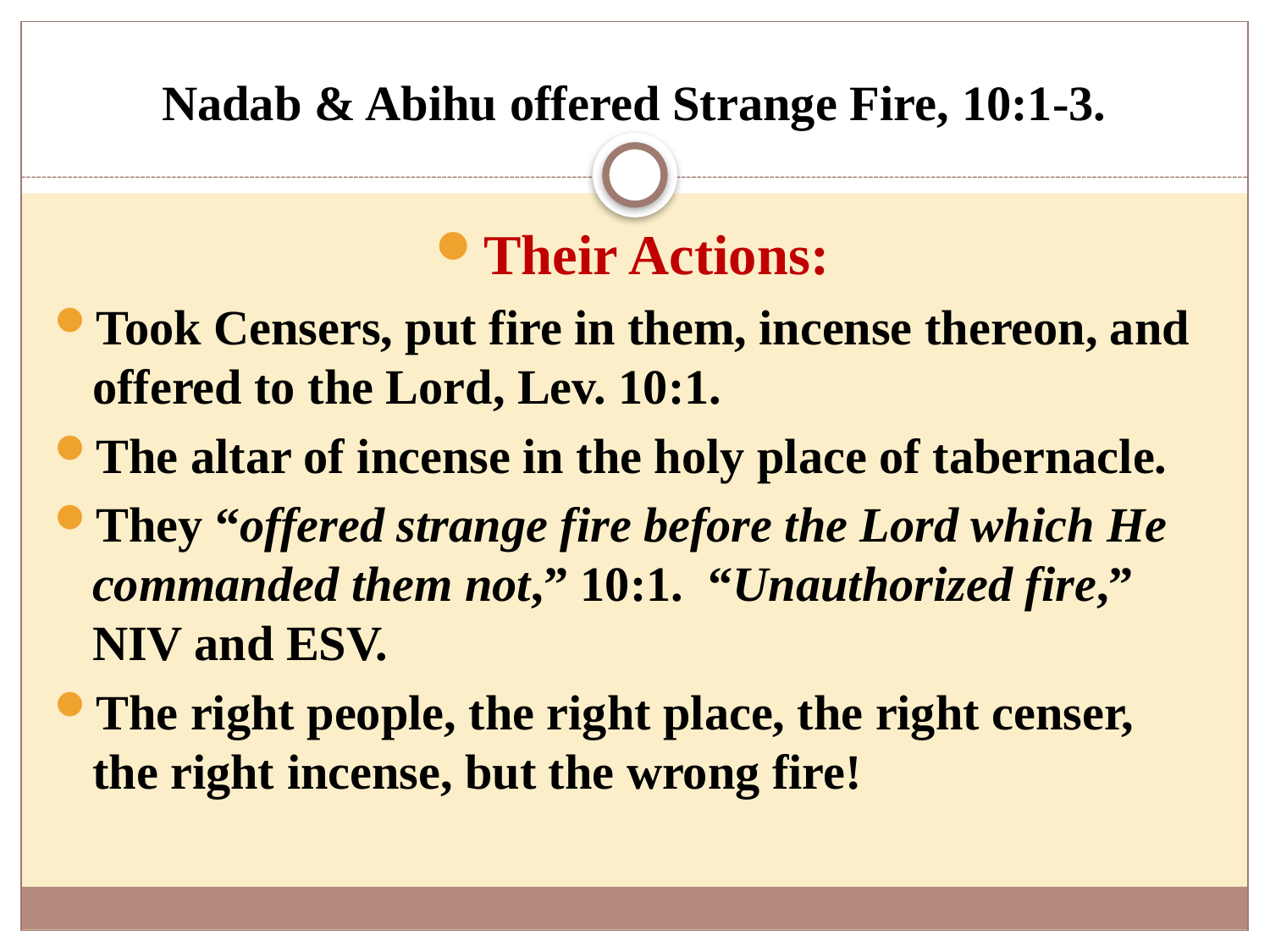

# Nadab & Abihu offered Strange Fire, 10:1-3.
Their Actions:
Took Censers, put fire in them, incense thereon, and offered to the Lord, Lev. 10:1.
The altar of incense in the holy place of tabernacle.
They “offered strange fire before the Lord which He commanded them not,” 10:1.  “Unauthorized fire,” NIV and ESV.
The right people, the right place, the right censer, the right incense, but the wrong fire!